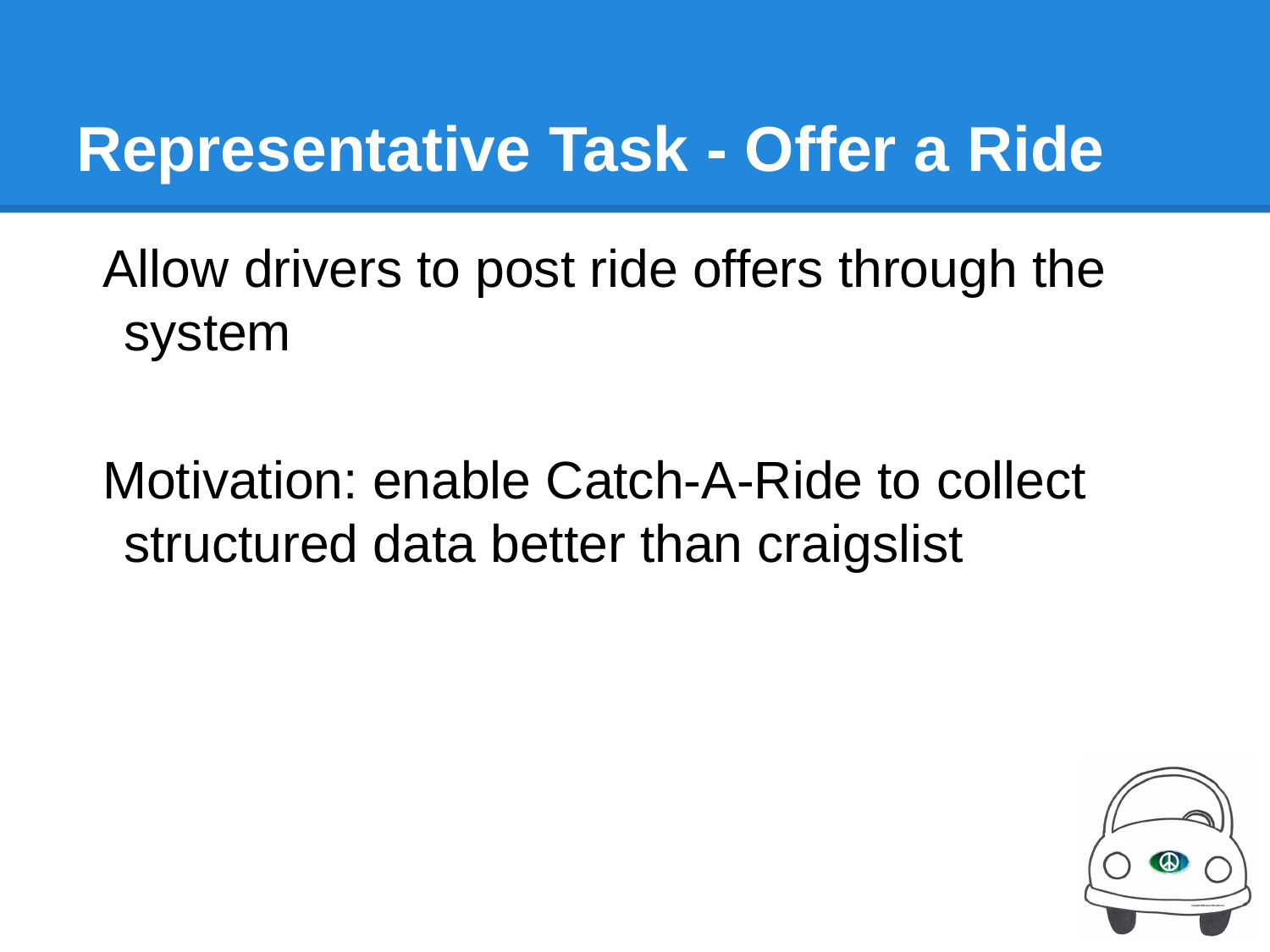

# Representative Task - Offer a Ride
Allow drivers to post ride offers through the system

Motivation: enable Catch-A-Ride to collect structured data better than craigslist